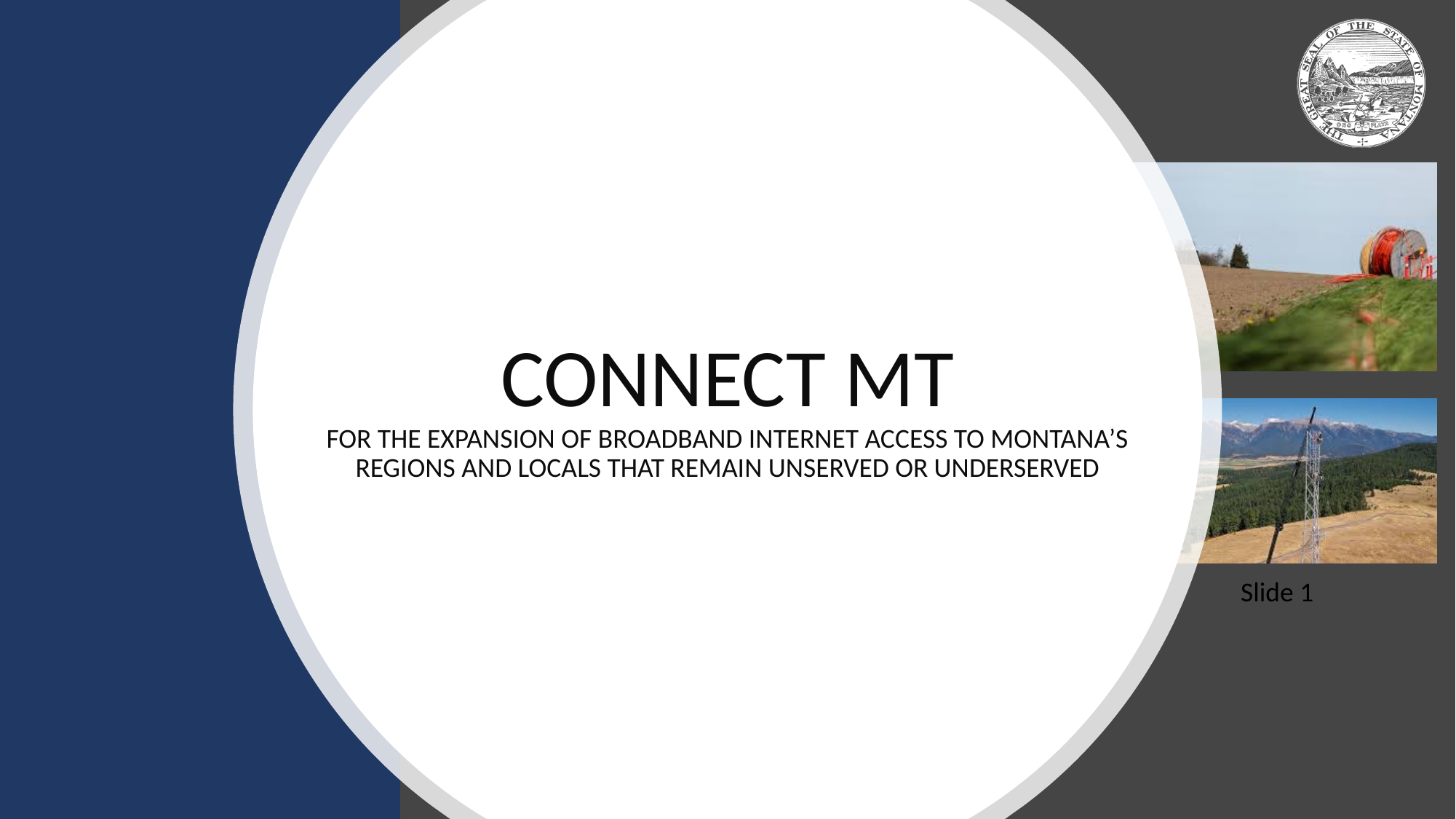

# Connect MT for the expansion of broadband internet access to Montana’s regions and locals that remain unserved or underserved